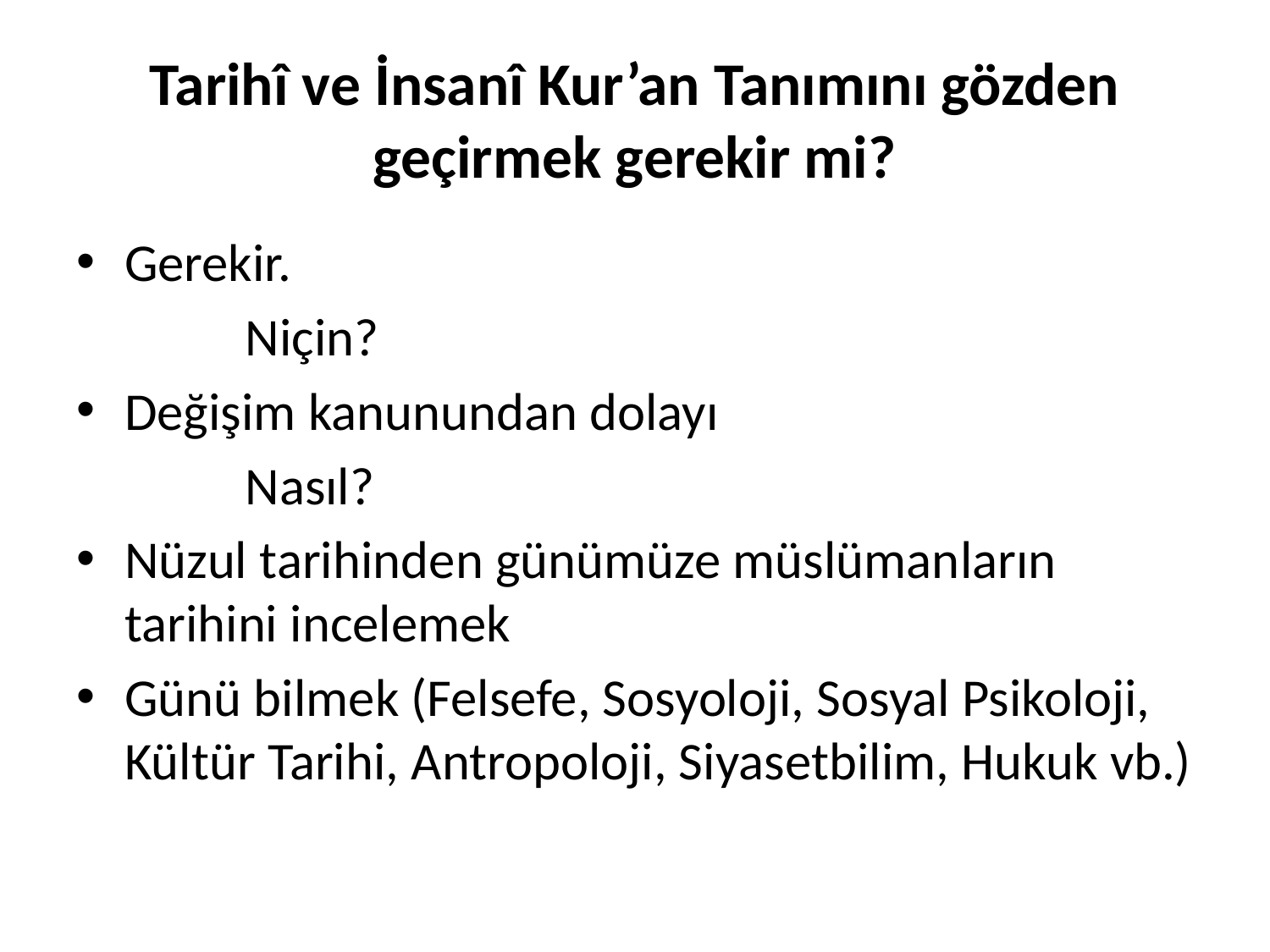

# Tarihî ve İnsanî Kur’an Tanımını gözden geçirmek gerekir mi?
Gerekir.
              Niçin?
Değişim kanunundan dolayı
              Nasıl?
Nüzul tarihinden günümüze müslümanların tarihini incelemek
Günü bilmek (Felsefe, Sosyoloji, Sosyal Psikoloji, Kültür Tarihi, Antropoloji, Siyasetbilim, Hukuk vb.)